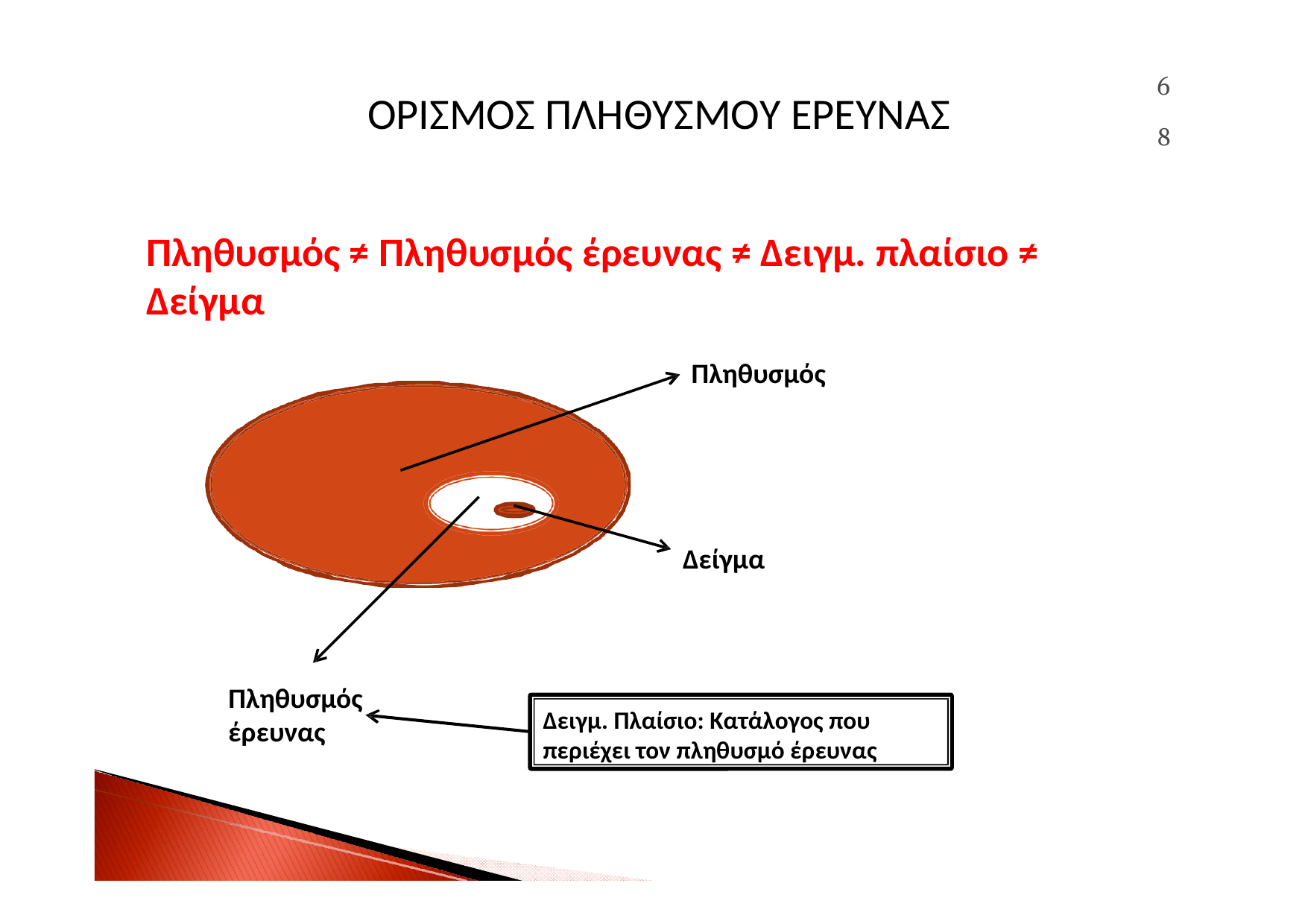

6688
# ΟΡΙΣΜΟΣ ΠΛΗΘΥΣΜΟΥ ΕΡΕΥΝΑΣ
Πληθυσμός ≠ Πληθυσμός έρευνας ≠ Δειγμ. πλαίσιο ≠ Δείγμα
Πληθυσμός

Δείγμα
Πληθυσμός έρευνας

Δειγμ. Πλαίσιο: Κατάλογος που περιέχει τον πληθυσμό έρευνας